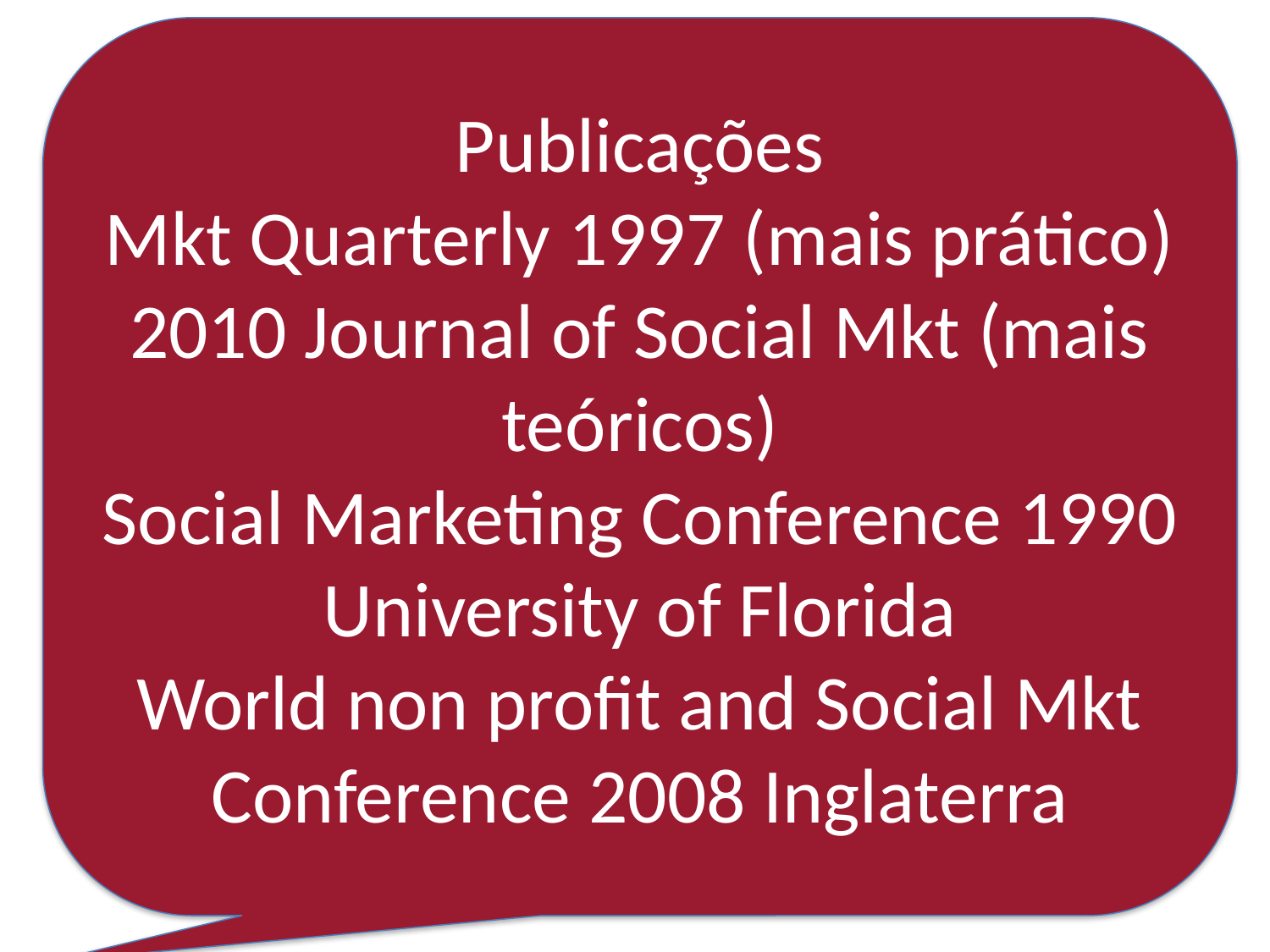

Publicações
Mkt Quarterly 1997 (mais prático)
2010 Journal of Social Mkt (mais teóricos)
Social Marketing Conference 1990 University of Florida
World non profit and Social Mkt Conference 2008 Inglaterra